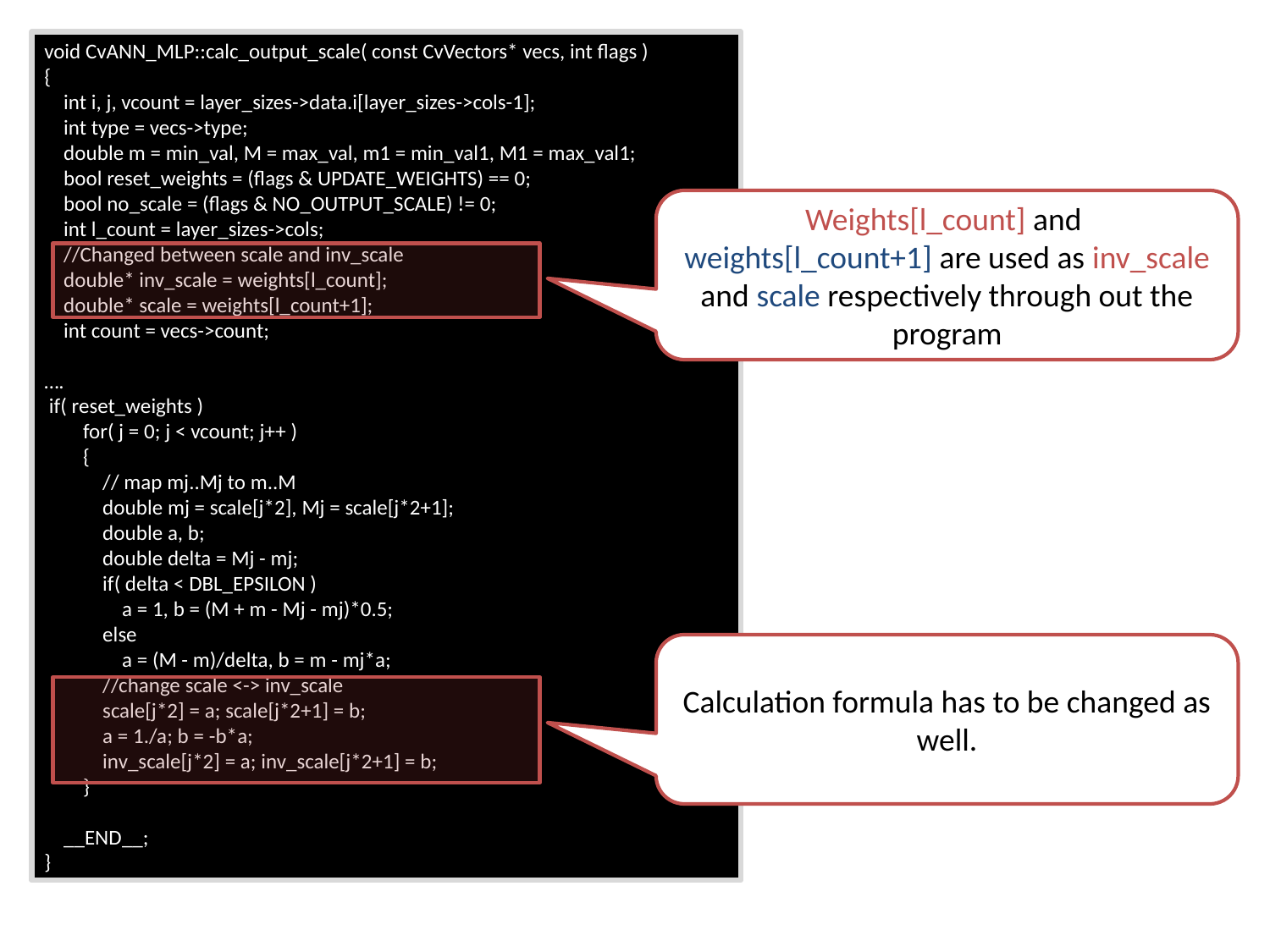

void CvANN_MLP::calc_output_scale( const CvVectors* vecs, int flags )
{
    int i, j, vcount = layer_sizes->data.i[layer_sizes->cols-1];
    int type = vecs->type;
    double m = min_val, M = max_val, m1 = min_val1, M1 = max_val1;
    bool reset_weights = (flags & UPDATE_WEIGHTS) == 0;
    bool no_scale = (flags & NO_OUTPUT_SCALE) != 0;
    int l_count = layer_sizes->cols;
    //Changed between scale and inv_scale
    double* inv_scale = weights[l_count];
    double* scale = weights[l_count+1];
    int count = vecs->count;

….
 if( reset_weights )
        for( j = 0; j < vcount; j++ )
        {
            // map mj..Mj to m..M
            double mj = scale[j*2], Mj = scale[j*2+1];
            double a, b;
            double delta = Mj - mj;
            if( delta < DBL_EPSILON )
                a = 1, b = (M + m - Mj - mj)*0.5;
            else
                a = (M - m)/delta, b = m - mj*a;
            //change scale <-> inv_scale
            scale[j*2] = a; scale[j*2+1] = b;
            a = 1./a; b = -b*a;
            inv_scale[j*2] = a; inv_scale[j*2+1] = b;
        }

    __END__;
}
Weights[l_count] and
weights[l_count+1] are used as inv_scale and scale respectively through out the program

Calculation formula has to be changed as well.